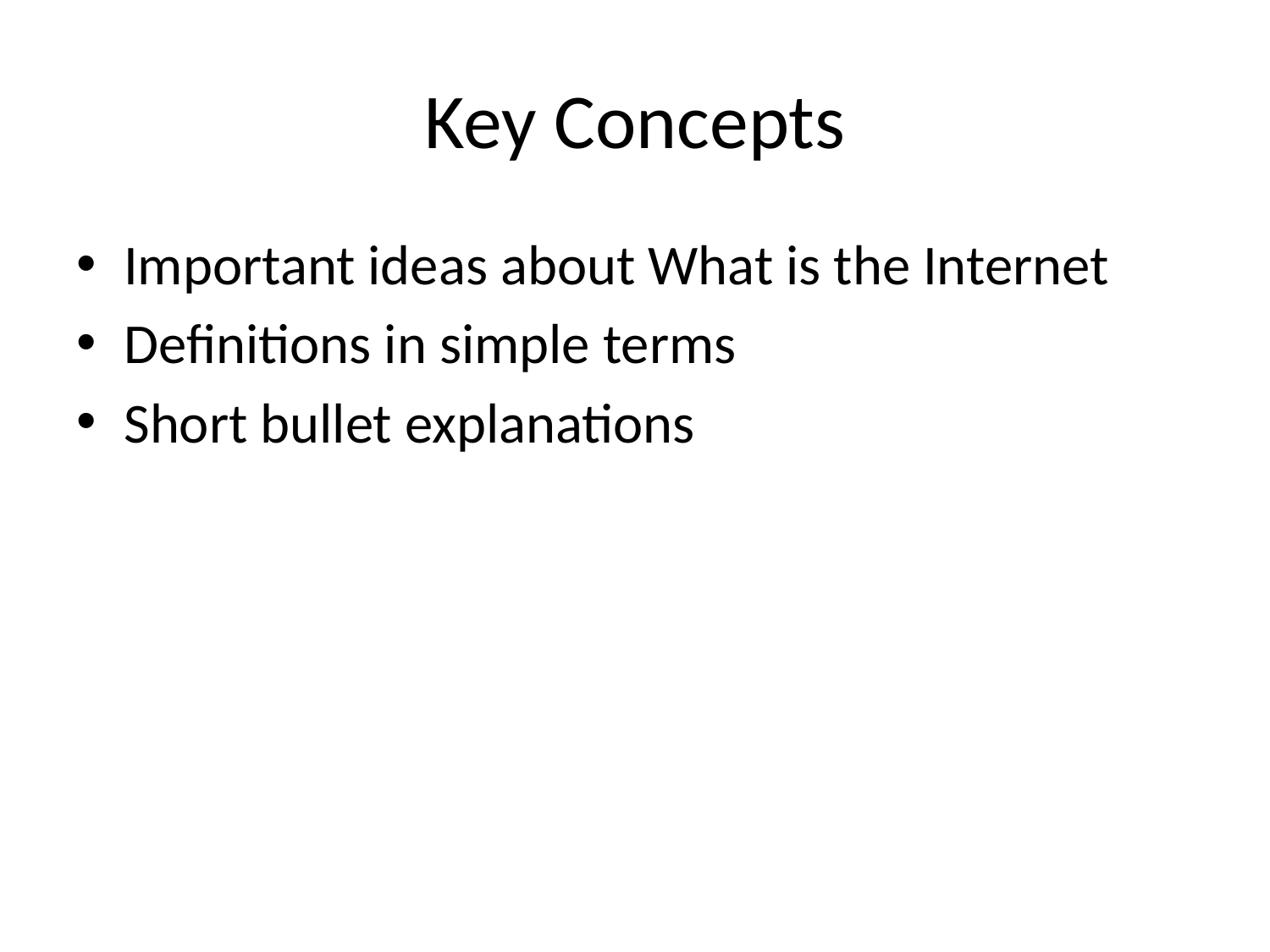

# Key Concepts
Important ideas about What is the Internet
Definitions in simple terms
Short bullet explanations